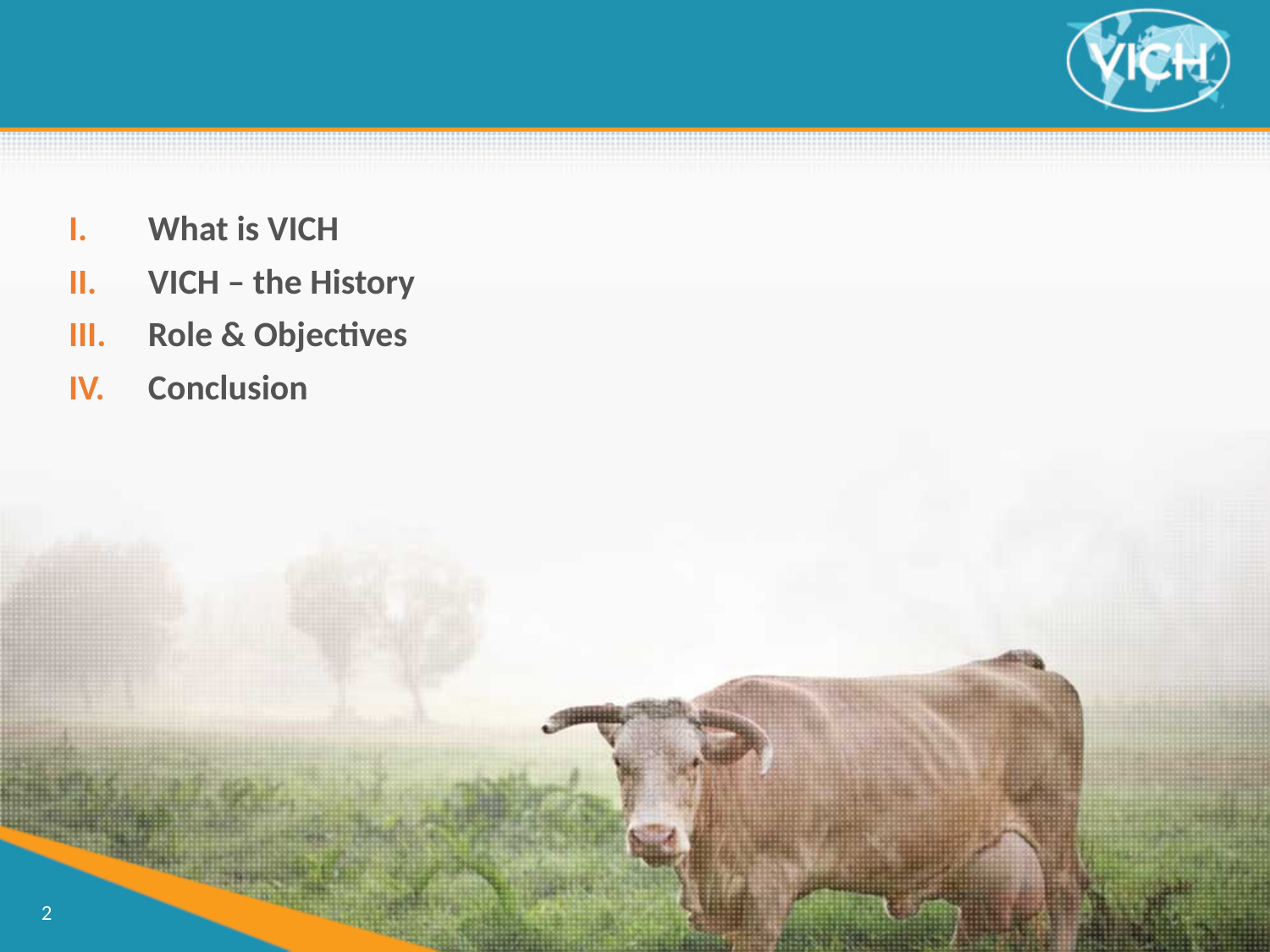

What is VICH
VICH – the History
Role & Objectives
Conclusion